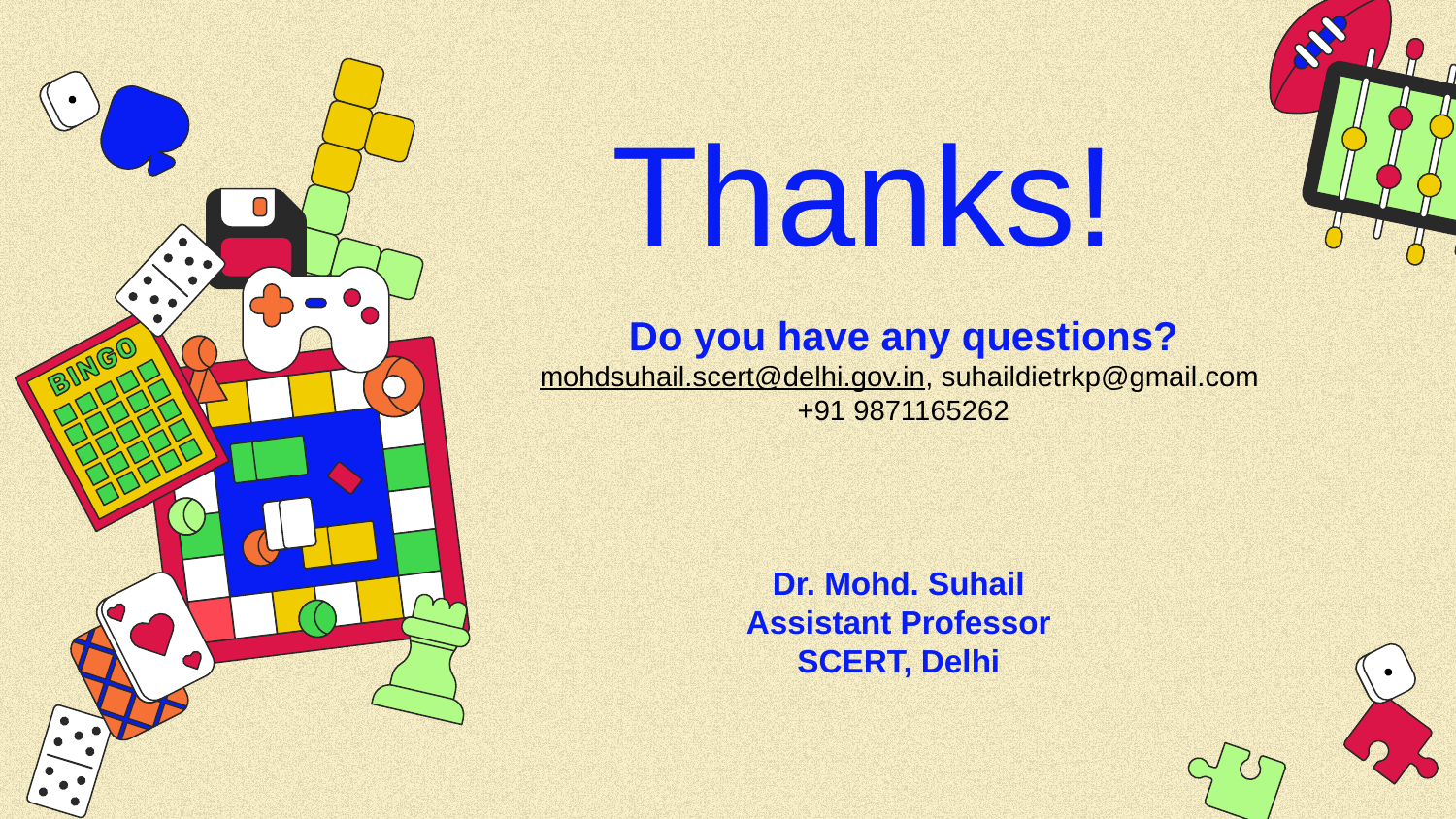

# Thanks!

Do you have any questions?
mohdsuhail.scert@delhi.gov.in, suhaildietrkp@gmail.com
+91 9871165262

Dr. Mohd. Suhail
Assistant Professor
SCERT, Delhi